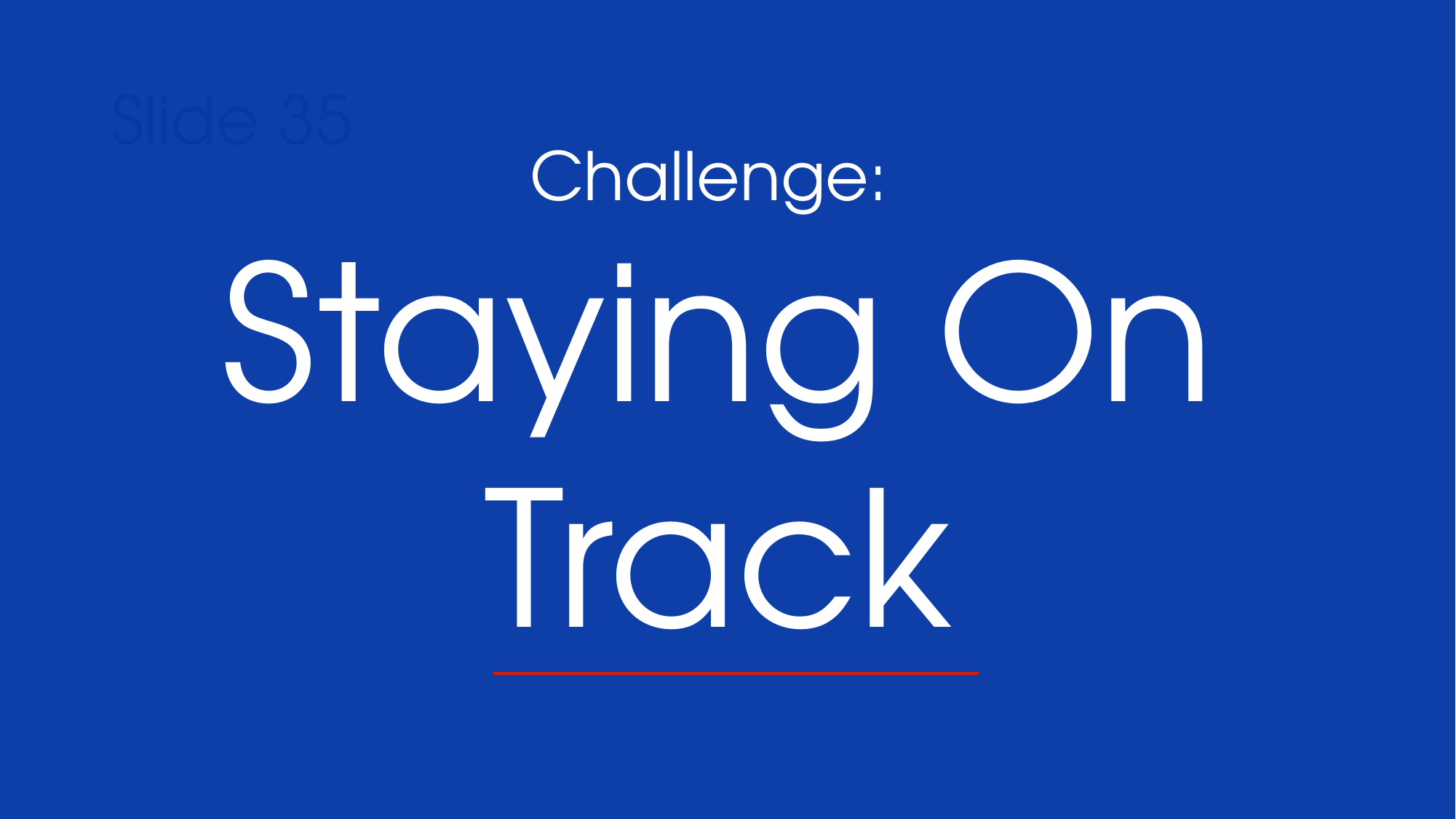

Challenge:
Staying On Track

# Slide 35